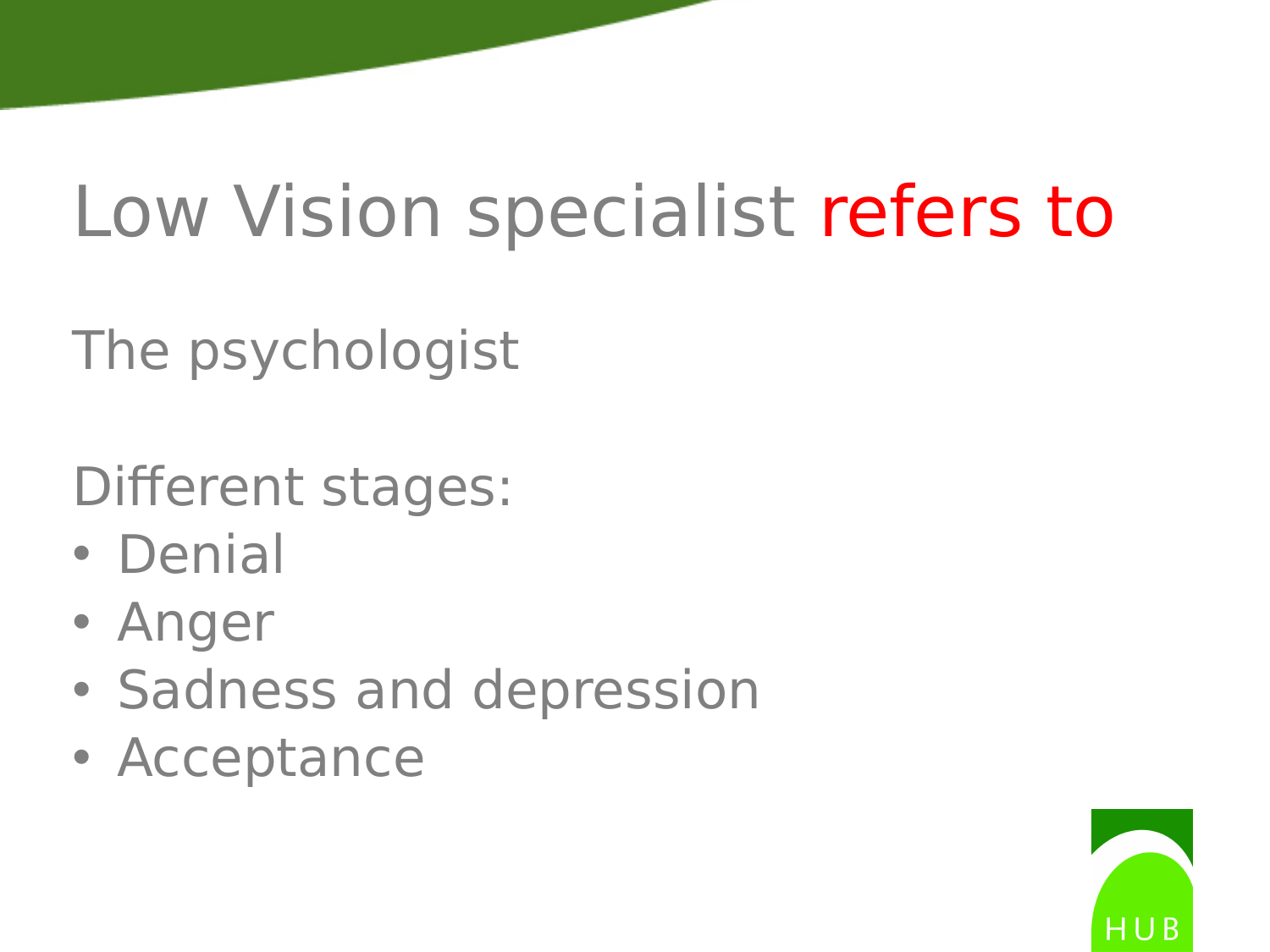

# Low Vision specialist refers to
The psychologist

Different stages:
Denial
Anger
Sadness and depression
Acceptance